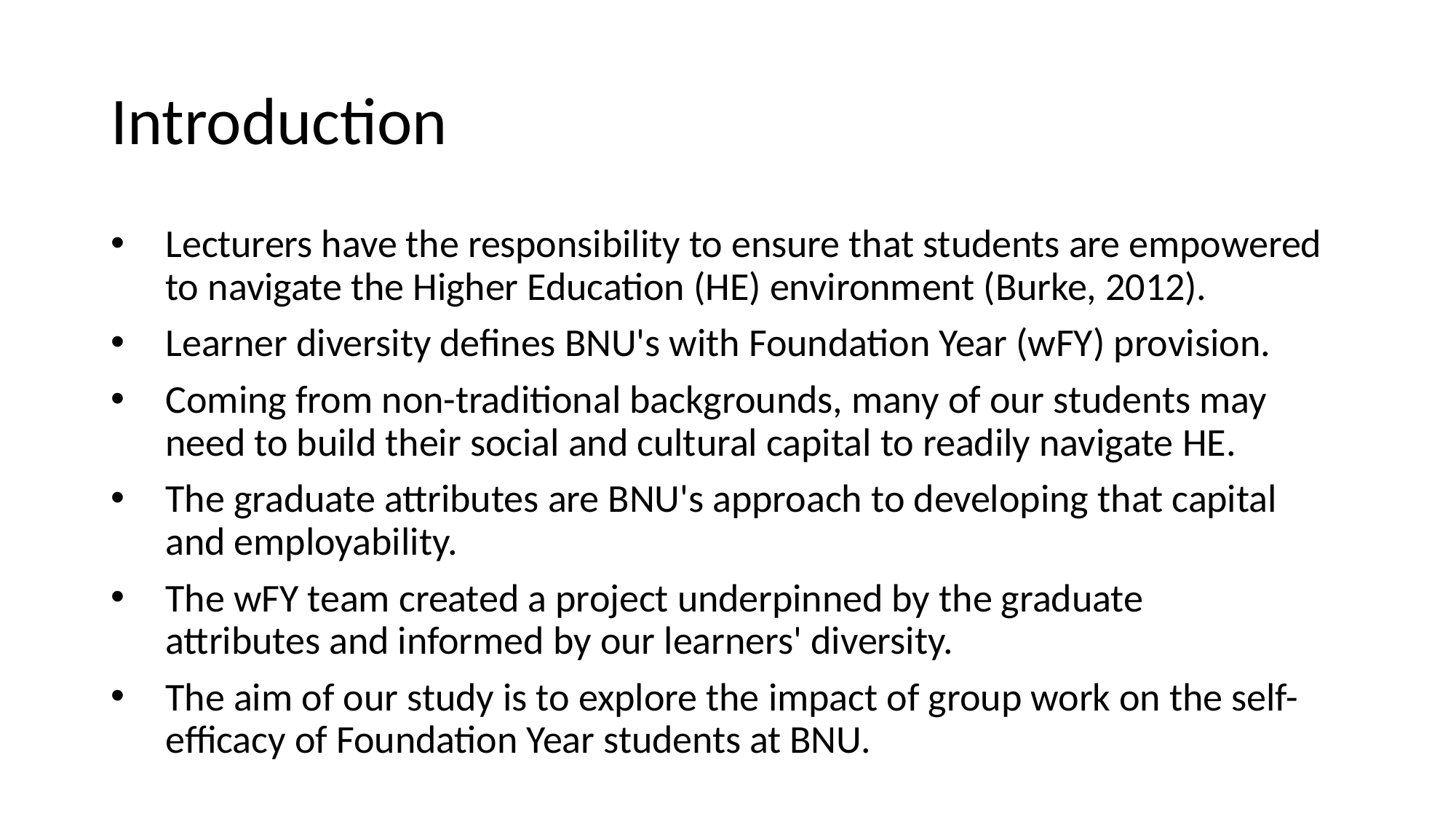

# Introduction
Lecturers have the responsibility to ensure that students are empowered to navigate the Higher Education (HE) environment (Burke, 2012).
Learner diversity defines BNU's with Foundation Year (wFY) provision.
Coming from non-traditional backgrounds, many of our students may need to build their social and cultural capital to readily navigate HE.
The graduate attributes are BNU's approach to developing that capital and employability.
The wFY team created a project underpinned by the graduate attributes and informed by our learners' diversity.
The aim of our study is to explore the impact of group work on the self-efficacy of Foundation Year students at BNU.